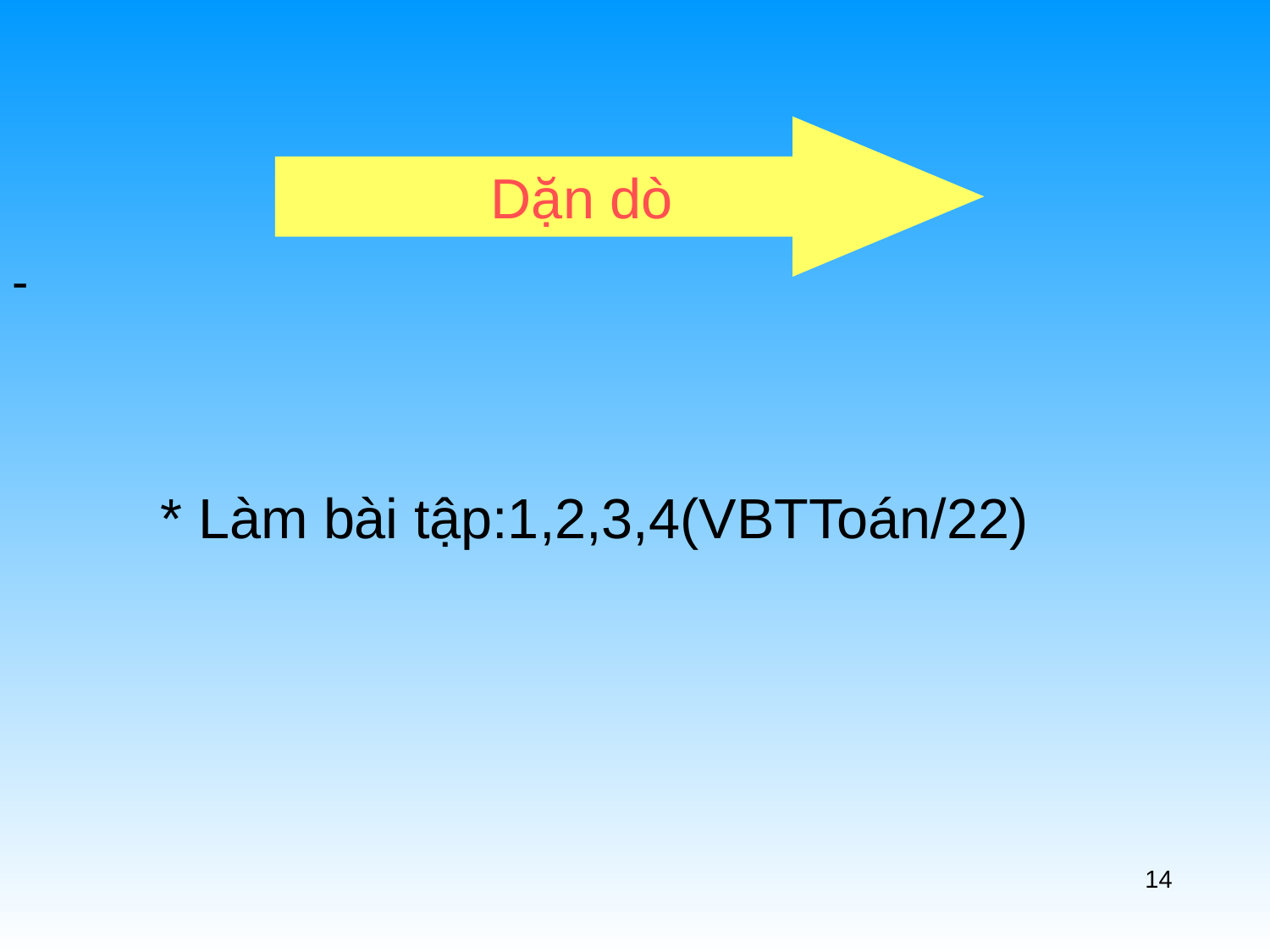

Dặn dò
-

* Làm bài tập:1,2,3,4(VBTToán/22)

14